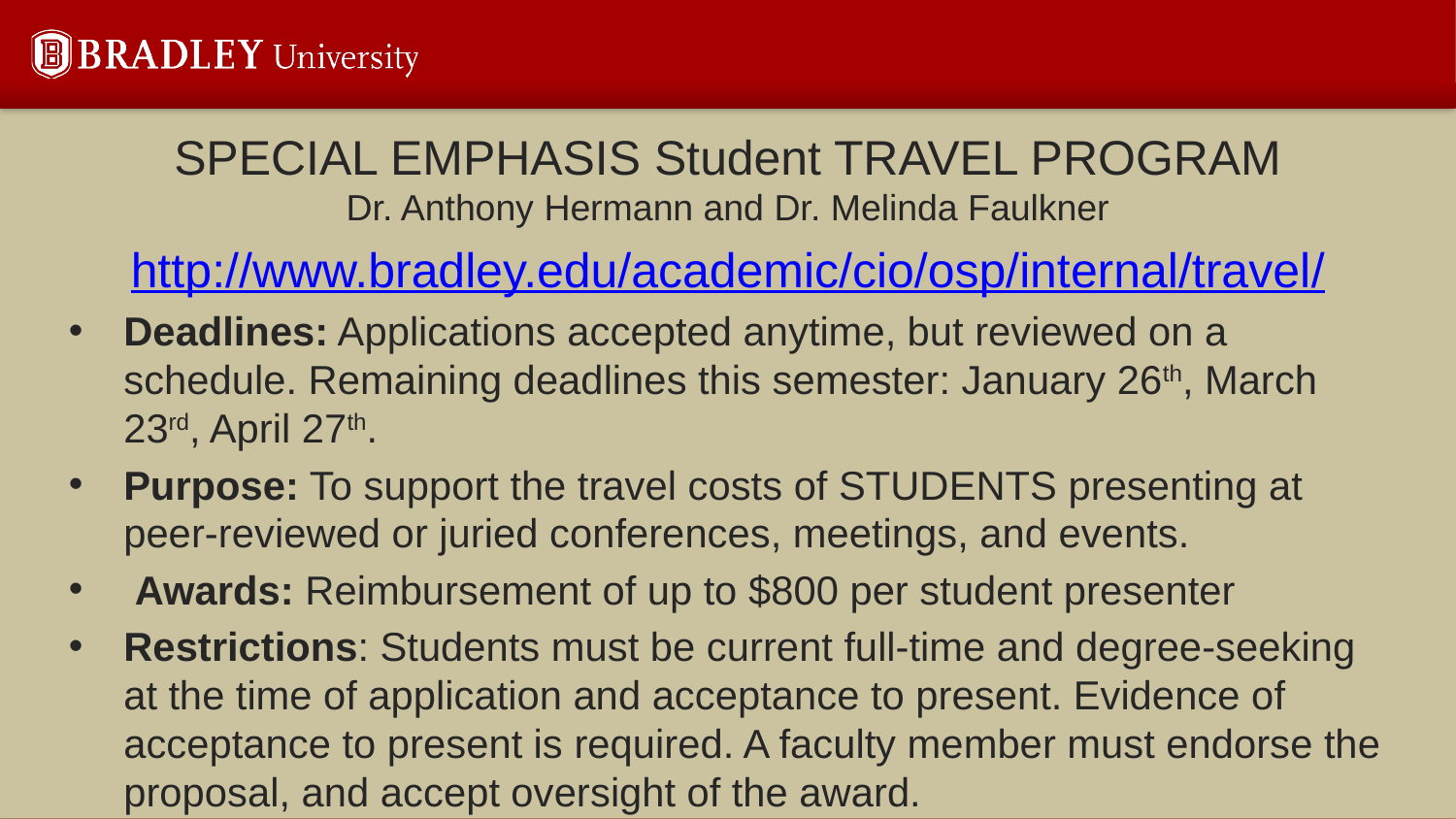

# SPECIAL EMPHASIS Student TRAVEL PROGRAM Dr. Anthony Hermann and Dr. Melinda Faulkner
http://www.bradley.edu/academic/cio/osp/internal/travel/
Deadlines: Applications accepted anytime, but reviewed on a schedule. Remaining deadlines this semester: January 26th, March 23rd, April 27th.
Purpose: To support the travel costs of STUDENTS presenting at peer-reviewed or juried conferences, meetings, and events.
 Awards: Reimbursement of up to $800 per student presenter
Restrictions: Students must be current full-time and degree-seeking at the time of application and acceptance to present. Evidence of acceptance to present is required. A faculty member must endorse the proposal, and accept oversight of the award.